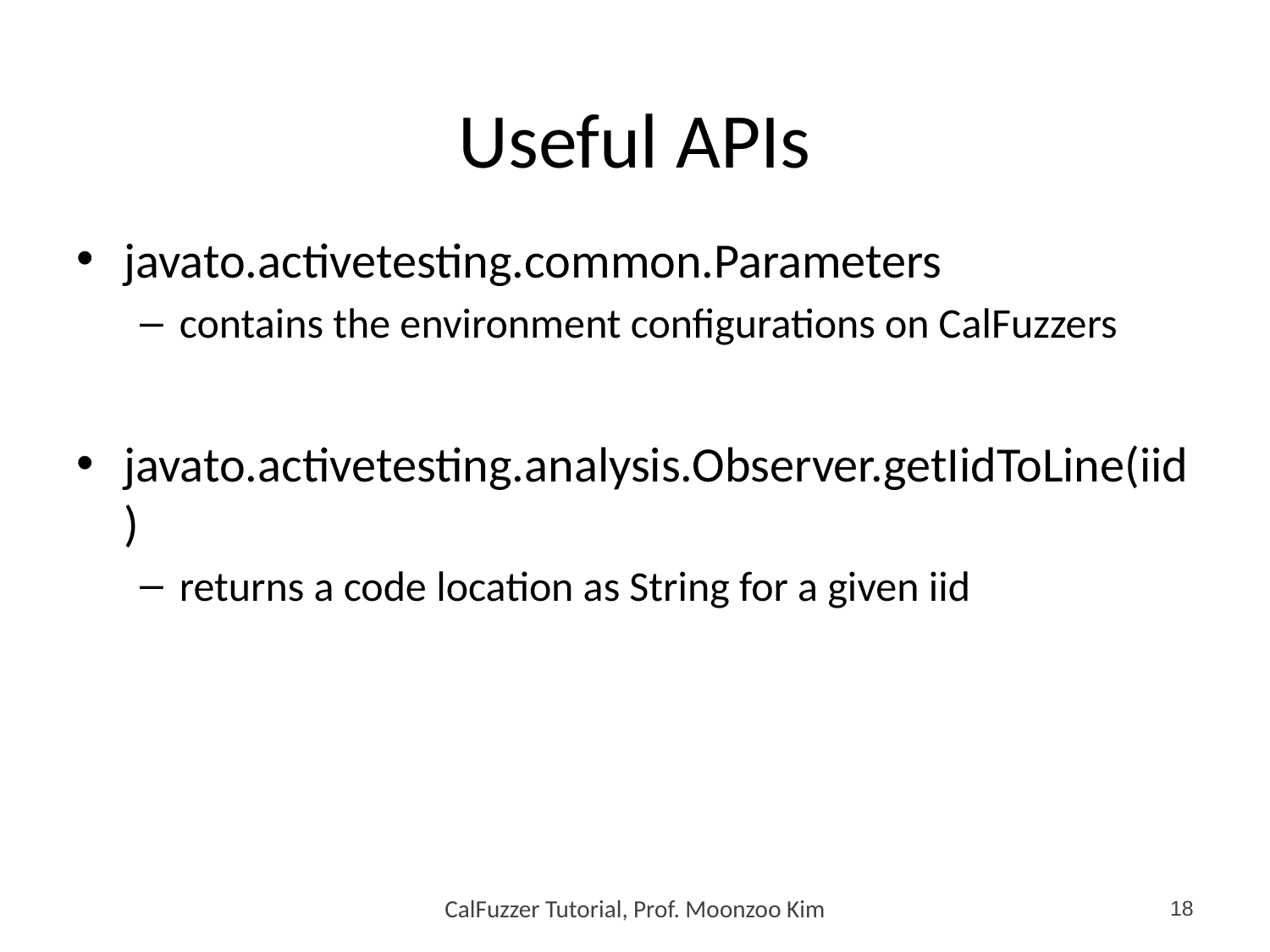

# Useful APIs
javato.activetesting.common.Parameters
contains the environment configurations on CalFuzzers

javato.activetesting.analysis.Observer.getIidToLine(iid)
returns a code location as String for a given iid
CalFuzzer Tutorial, Prof. Moonzoo Kim
18